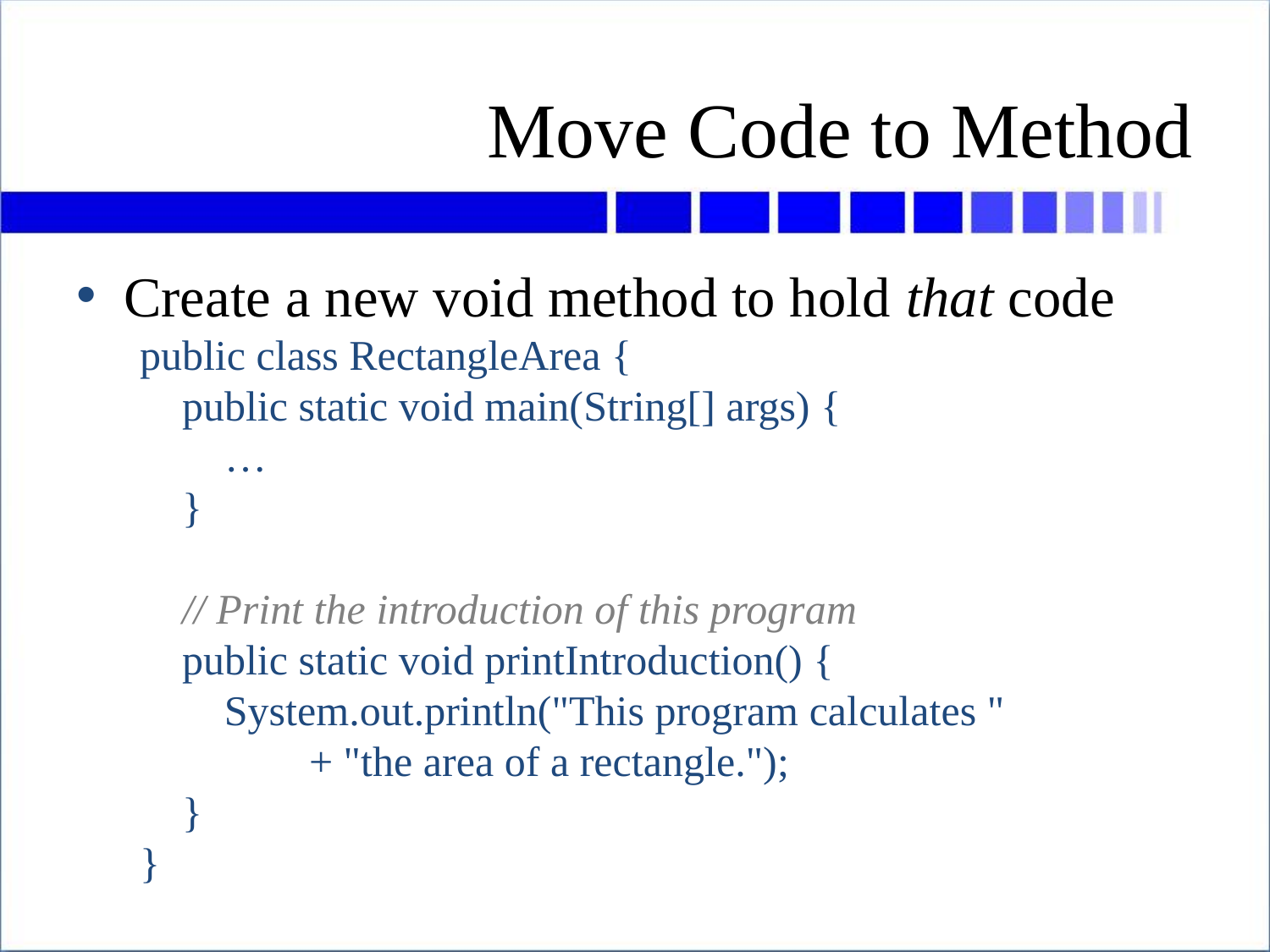

# Move Code to Method
Create a new void method to hold that code
public class RectangleArea {
    public static void main(String[] args) {
        …
    }

    // Print the introduction of this program
    public static void printIntroduction() {
        System.out.println("This program calculates "
                + "the area of a rectangle.");
    }
}